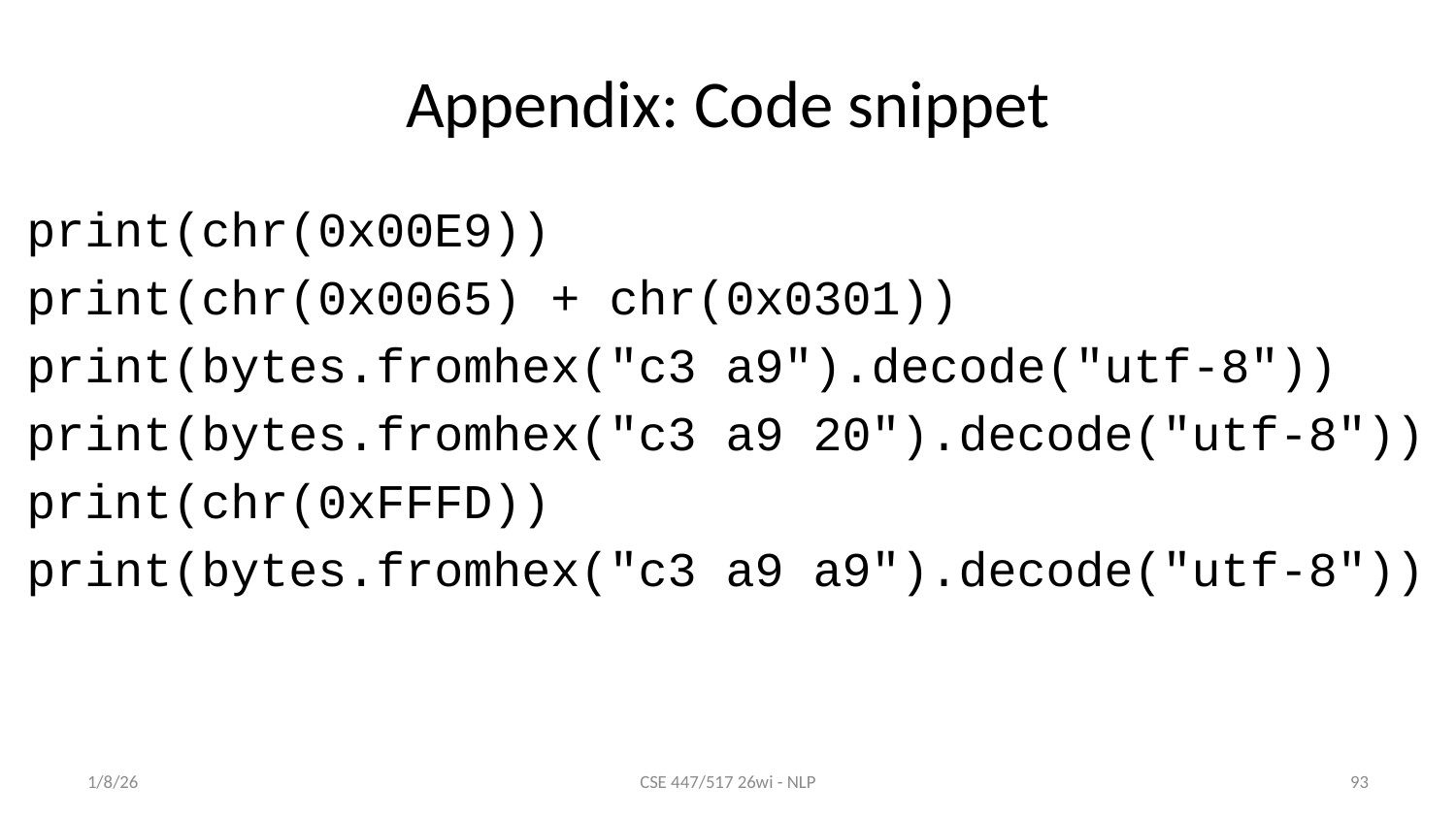

# Appendix: Code snippet
print(chr(0x00E9))
print(chr(0x0065) + chr(0x0301))
print(bytes.fromhex("c3 a9").decode("utf-8"))
print(bytes.fromhex("c3 a9 20").decode("utf-8"))
print(chr(0xFFFD))
print(bytes.fromhex("c3 a9 a9").decode("utf-8"))

1/8/26
CSE 447/517 26wi - NLP
93